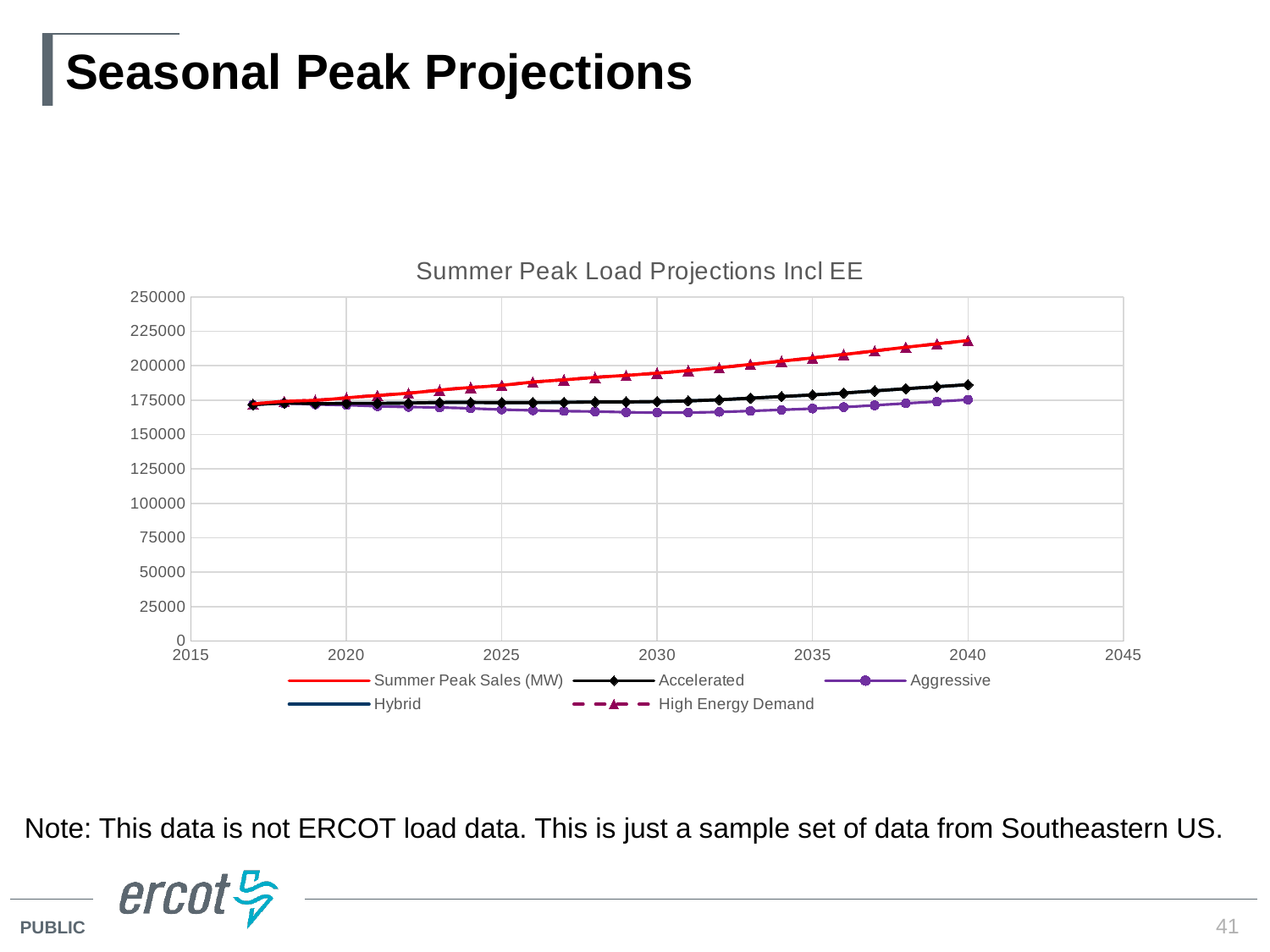

# Seasonal Peak Projections

### Chart: Summer Peak Load Projections Incl EE

| Category | Summer Peak Sales (MW) |  |  |  |  |
|---|---|---|---|---|---|
Note: This data is not ERCOT load data. This is just a sample set of data from Southeastern US.
41